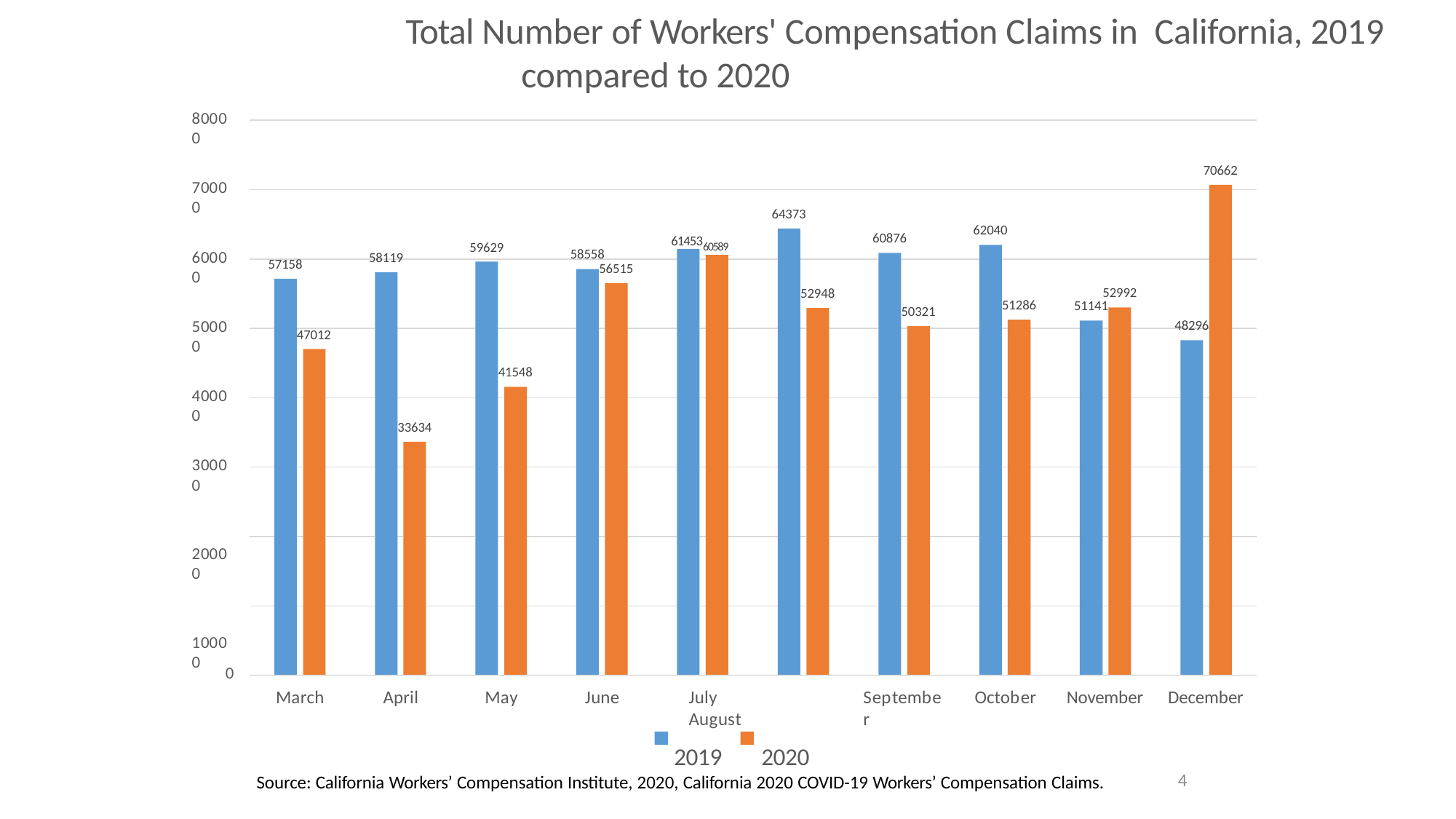

# Total Number of Workers' Compensation Claims in  California, 2019 compared to 2020
80000

70662
70000

64373
62040
6145360589
60876
59629
58558
60000
58119
57158
56515
52992
52948
51286
51141
50321
50000
48296
47012
41548
40000
33634
30000

20000

10000
0
July	August
2019	2020
March
April
May
June
September
October
November
December

4
Source: California Workers’ Compensation Institute, 2020, California 2020 COVID-19 Workers’ Compensation Claims.